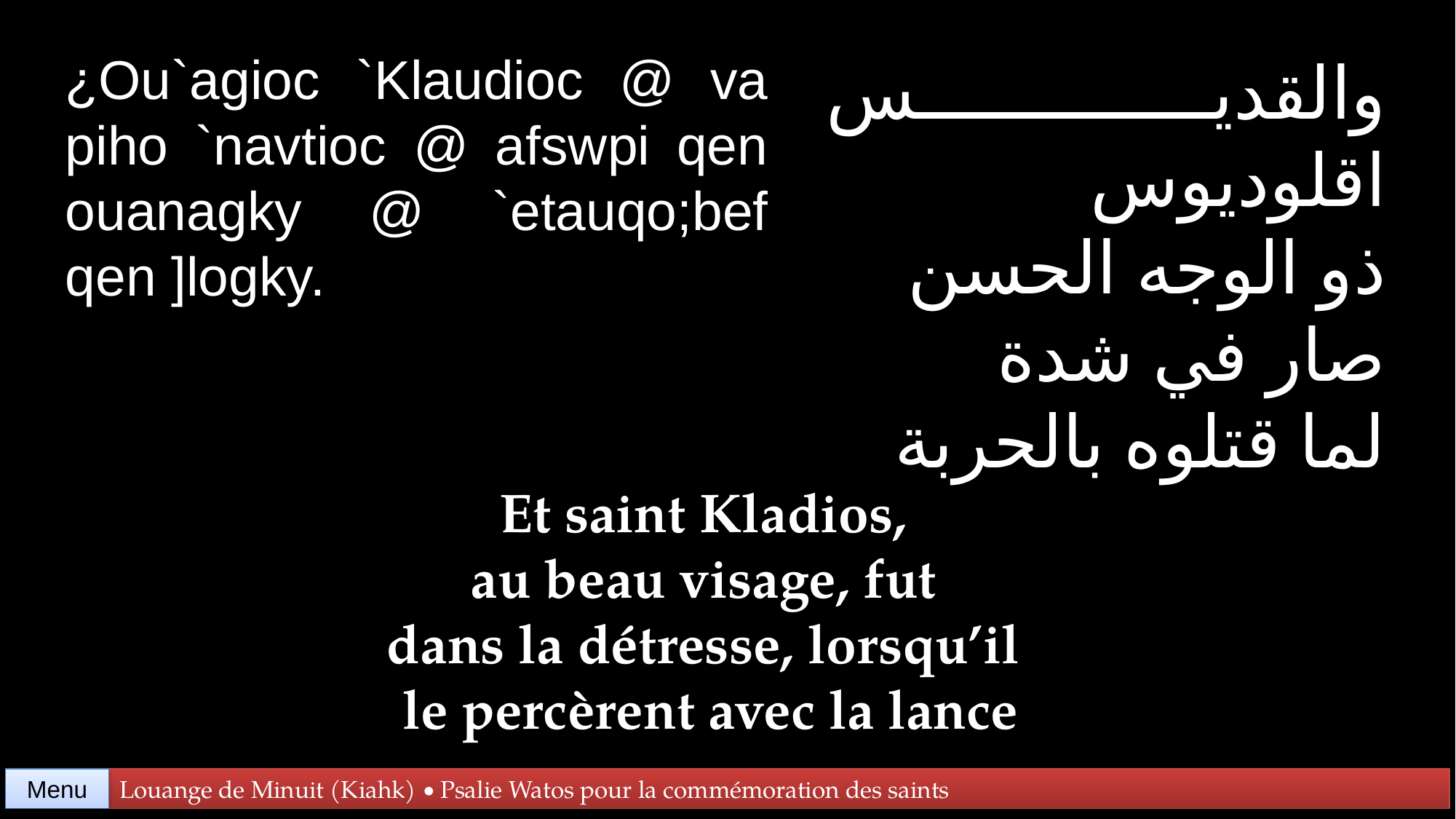

¿Ou`agioc `Klaudioc @ va piho `navtioc @ afswpi qen ouanagky @ `etauqo;bef qen ]logky.
والقديس  اقلوديوس
ذو الوجه الحسن
صار في شدة
لما قتلوه بالحربة
Et saint Kladios,
au beau visage, fut
dans la détresse, lorsqu’il
le percèrent avec la lance
Menu
Louange de Minuit (Kiahk) • Psalie Watos pour la commémoration des saints